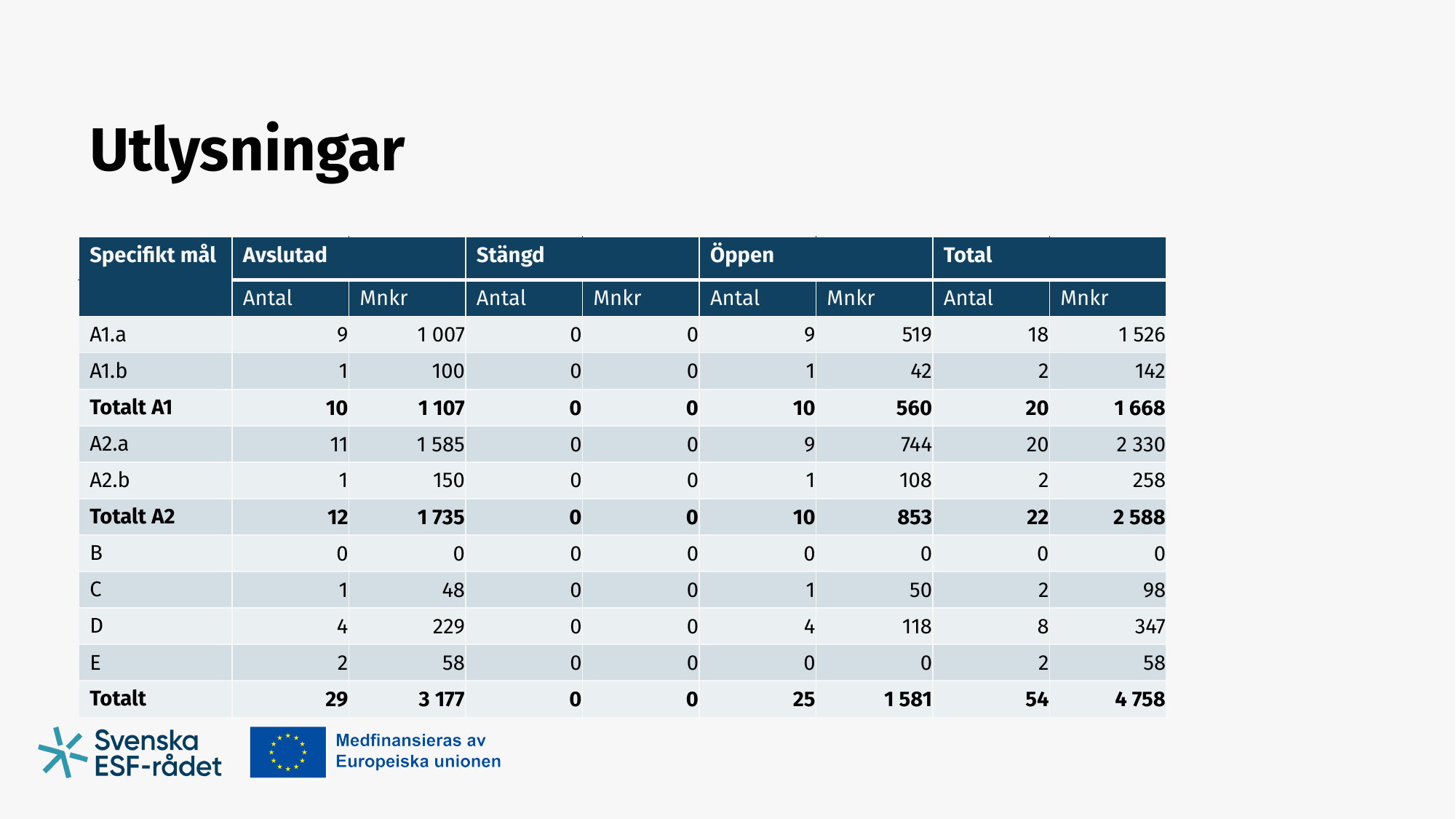

# Utlysningar
| Specifikt mål | Avslutad | Avslutad | Stängd | Stängd | Öppen | Öppen | Total | Total |
| --- | --- | --- | --- | --- | --- | --- | --- | --- |
| Specifikt mål | Antal | Mnkr | Antal | Mnkr | Antal | Mnkr | Antal | Mnkr |
| A1.a | 9 | 1 007 | 0 | 0 | 9 | 519 | 18 | 1 526 |
| A1.b | 1 | 100 | 0 | 0 | 1 | 42 | 2 | 142 |
| Totalt A1 | 10 | 1 107 | 0 | 0 | 10 | 560 | 20 | 1 668 |
| A2.a | 11 | 1 585 | 0 | 0 | 9 | 744 | 20 | 2 330 |
| A2.b | 1 | 150 | 0 | 0 | 1 | 108 | 2 | 258 |
| Totalt A2 | 12 | 1 735 | 0 | 0 | 10 | 853 | 22 | 2 588 |
| B | 0 | 0 | 0 | 0 | 0 | 0 | 0 | 0 |
| C | 1 | 48 | 0 | 0 | 1 | 50 | 2 | 98 |
| D | 4 | 229 | 0 | 0 | 4 | 118 | 8 | 347 |
| E | 2 | 58 | 0 | 0 | 0 | 0 | 2 | 58 |
| Totalt | 29 | 3 177 | 0 | 0 | 25 | 1 581 | 54 | 4 758 |